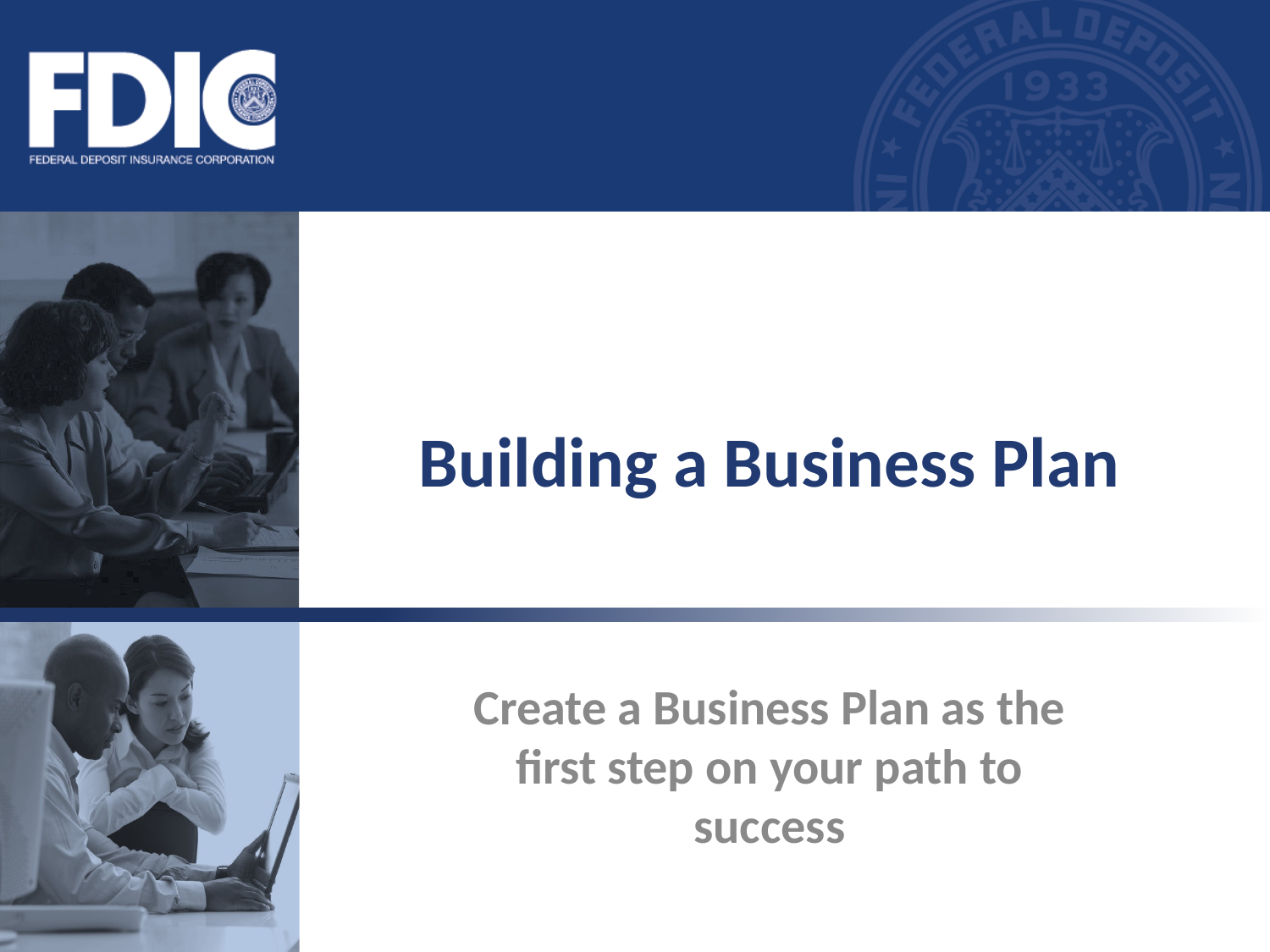

# Building a Business Plan
Create a Business Plan as the first step on your path to success